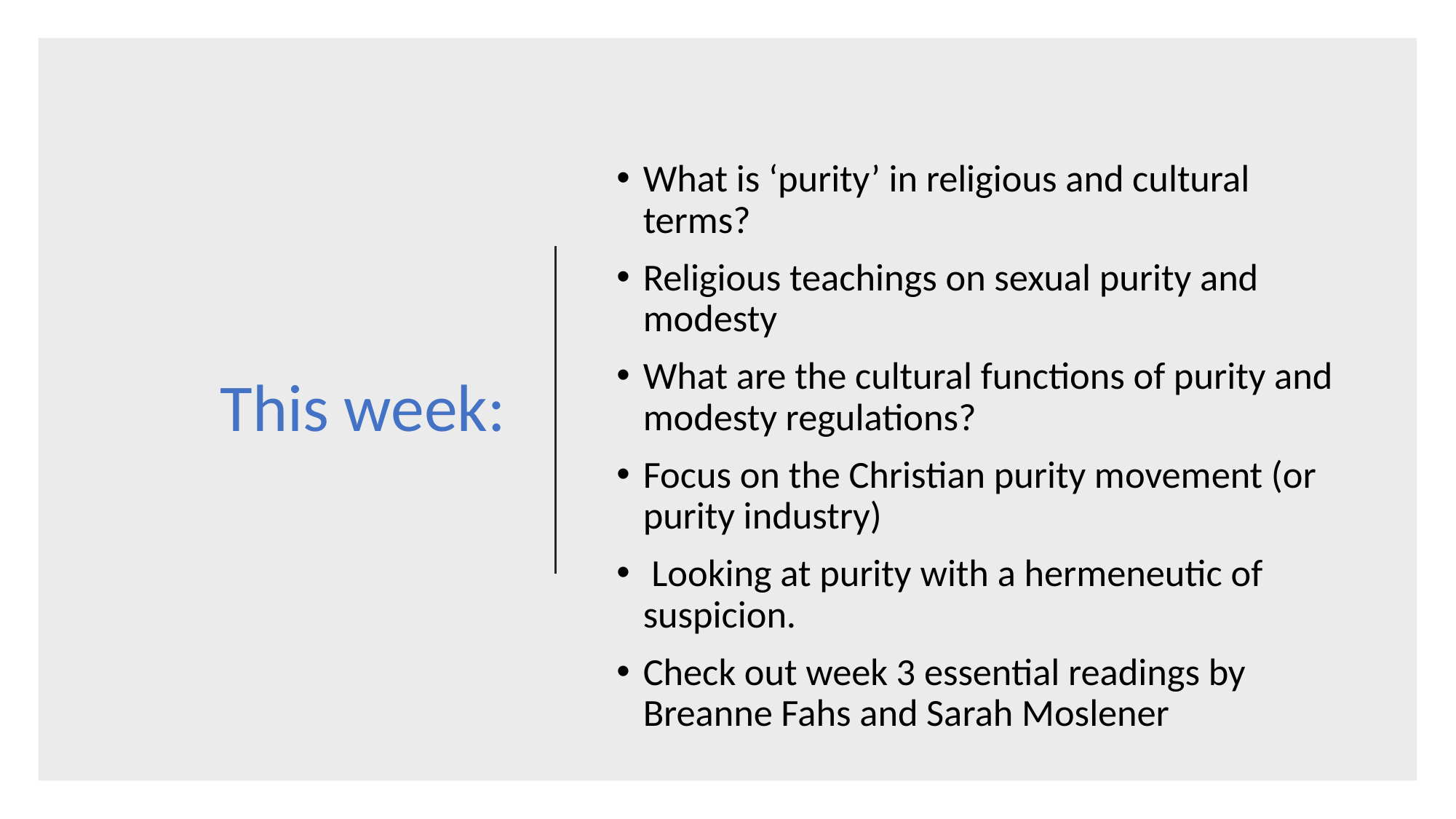

# This week:
What is ‘purity’ in religious and cultural terms?
Religious teachings on sexual purity and modesty
What are the cultural functions of purity and modesty regulations?
Focus on the Christian purity movement (or purity industry)
 Looking at purity with a hermeneutic of suspicion.
Check out week 3 essential readings by Breanne Fahs and Sarah Moslener